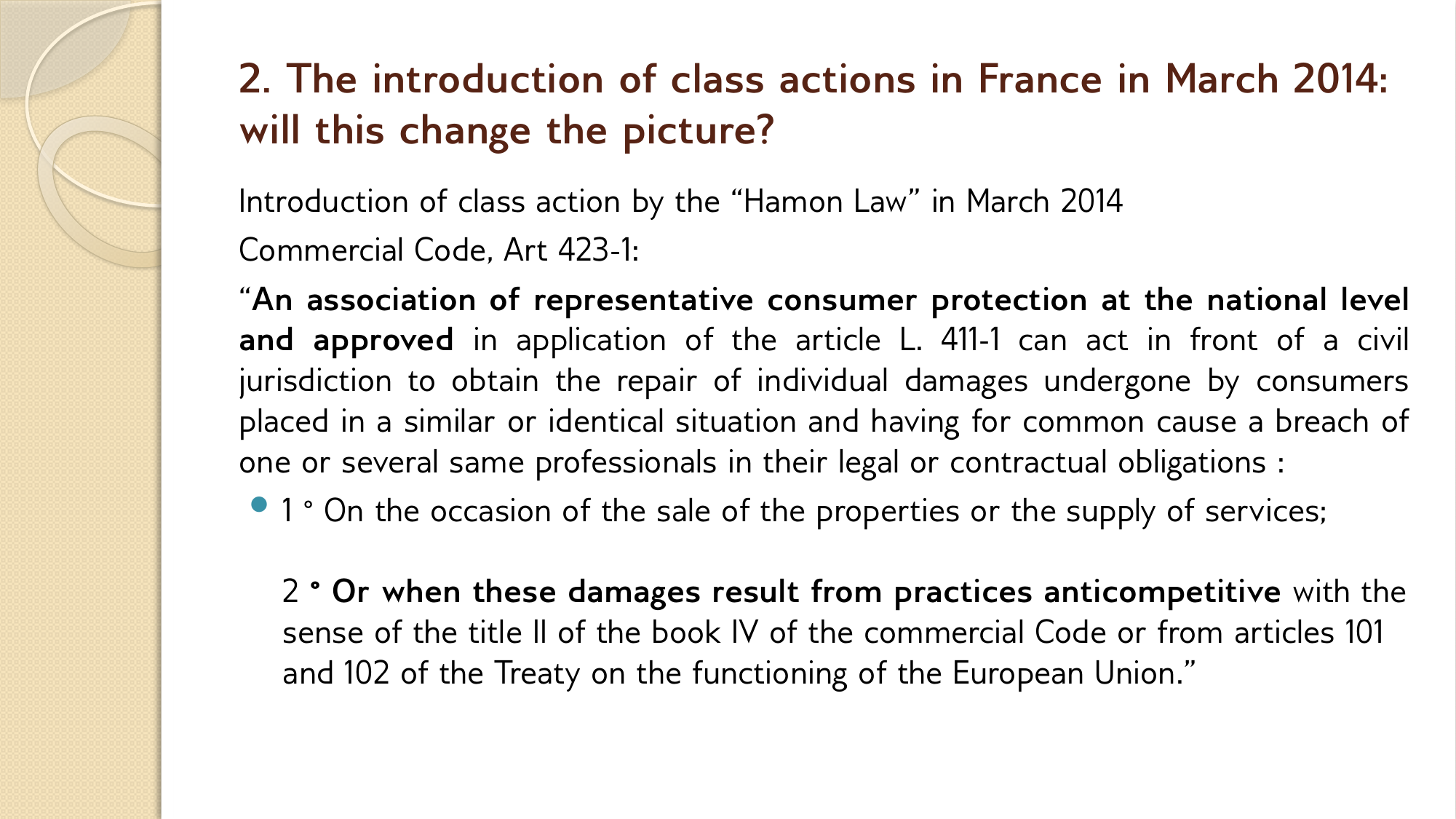

# 2. The introduction of class actions in France in March 2014: will this change the picture?
Introduction of class action by the “Hamon Law” in March 2014
Commercial Code, Art 423-1:
“An association of representative consumer protection at the national level and approved in application of the article L. 411-1 can act in front of a civil jurisdiction to obtain the repair of individual damages undergone by consumers placed in a similar or identical situation and having for common cause a breach of one or several same professionals in their legal or contractual obligations :
1 ° On the occasion of the sale of the properties or the supply of services;
2 ° Or when these damages result from practices anticompetitive with the sense of the title II of the book IV of the commercial Code or from articles 101 and 102 of the Treaty on the functioning of the European Union.”